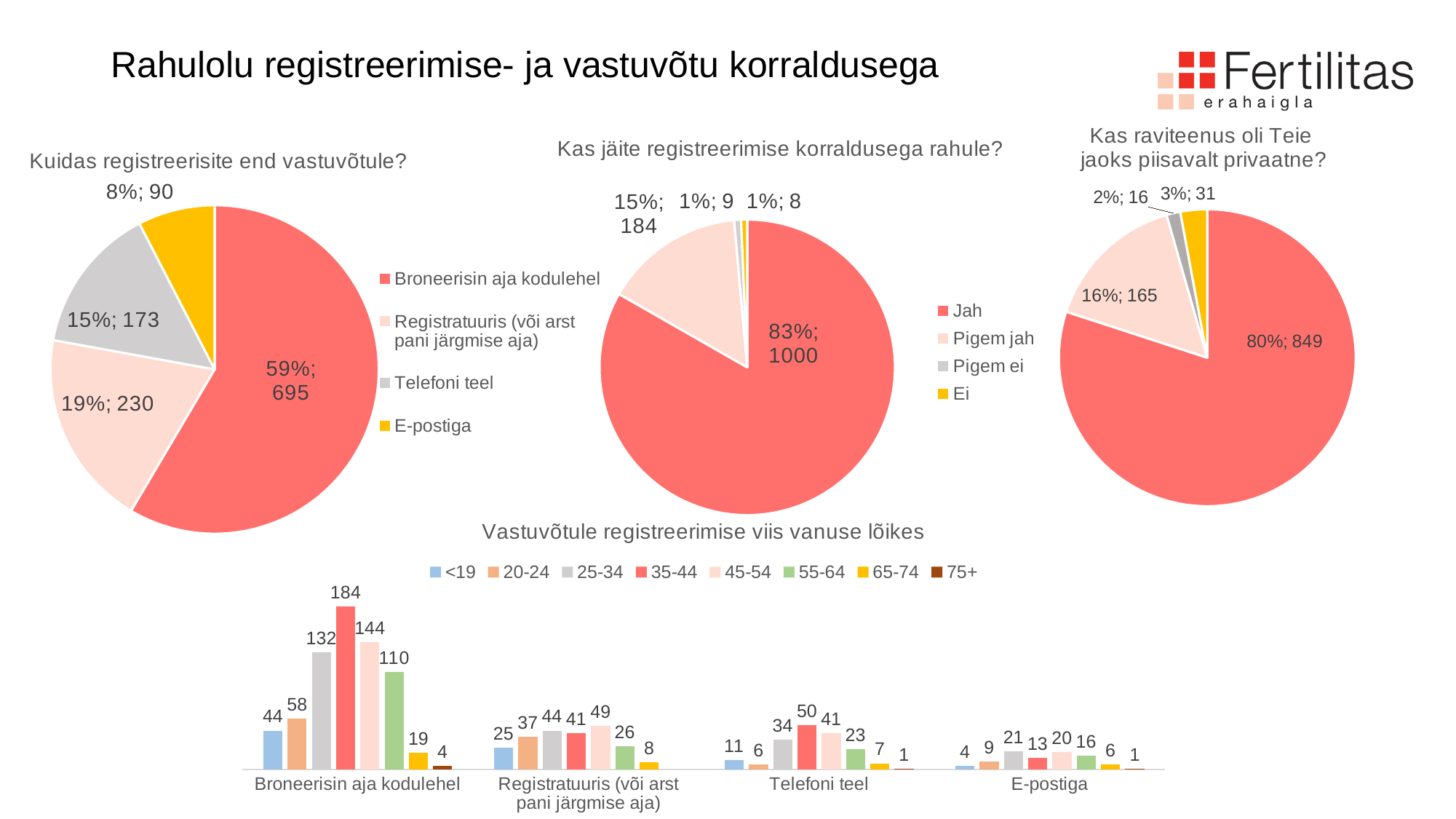

# Rahulolu registreerimise- ja vastuvõtu korraldusega

### Chart: Kas raviteenus oli Teie
 jaoks piisavalt privaatne?

| Category | Kokku |
|---|---|
| Jah | 849.0 |
| Pigem jah | 165.0 |
| Pigem ei | 16.0 |
| Ei | 31.0 |

### Chart: Kuidas registreerisite end vastuvõtule?

| Category | Kokku |
|---|---|
| Broneerisin aja kodulehel | 695.0 |
| Registratuuris (või arst pani järgmise aja) | 230.0 |
| Telefoni teel | 173.0 |
| E-postiga | 90.0 |

### Chart: Kas jäite registreerimise korraldusega rahule?

| Category | Kokku |
|---|---|
| Jah | 1000.0 |
| Pigem jah | 184.0 |
| Pigem ei | 9.0 |
| Ei | 8.0 |

### Chart: Vastuvõtule registreerimise viis vanuse lõikes

| Category | <19 | 20-24 | 25-34 | 35-44 | 45-54 | 55-64 | 65-74 | 75+ |
|---|---|---|---|---|---|---|---|---|
| Broneerisin aja kodulehel | 44.0 | 58.0 | 132.0 | 184.0 | 144.0 | 110.0 | 19.0 | 4.0 |
| Registratuuris (või arst pani järgmise aja) | 25.0 | 37.0 | 44.0 | 41.0 | 49.0 | 26.0 | 8.0 | None |
| Telefoni teel | 11.0 | 6.0 | 34.0 | 50.0 | 41.0 | 23.0 | 7.0 | 1.0 |
| E-postiga | 4.0 | 9.0 | 21.0 | 13.0 | 20.0 | 16.0 | 6.0 | 1.0 |